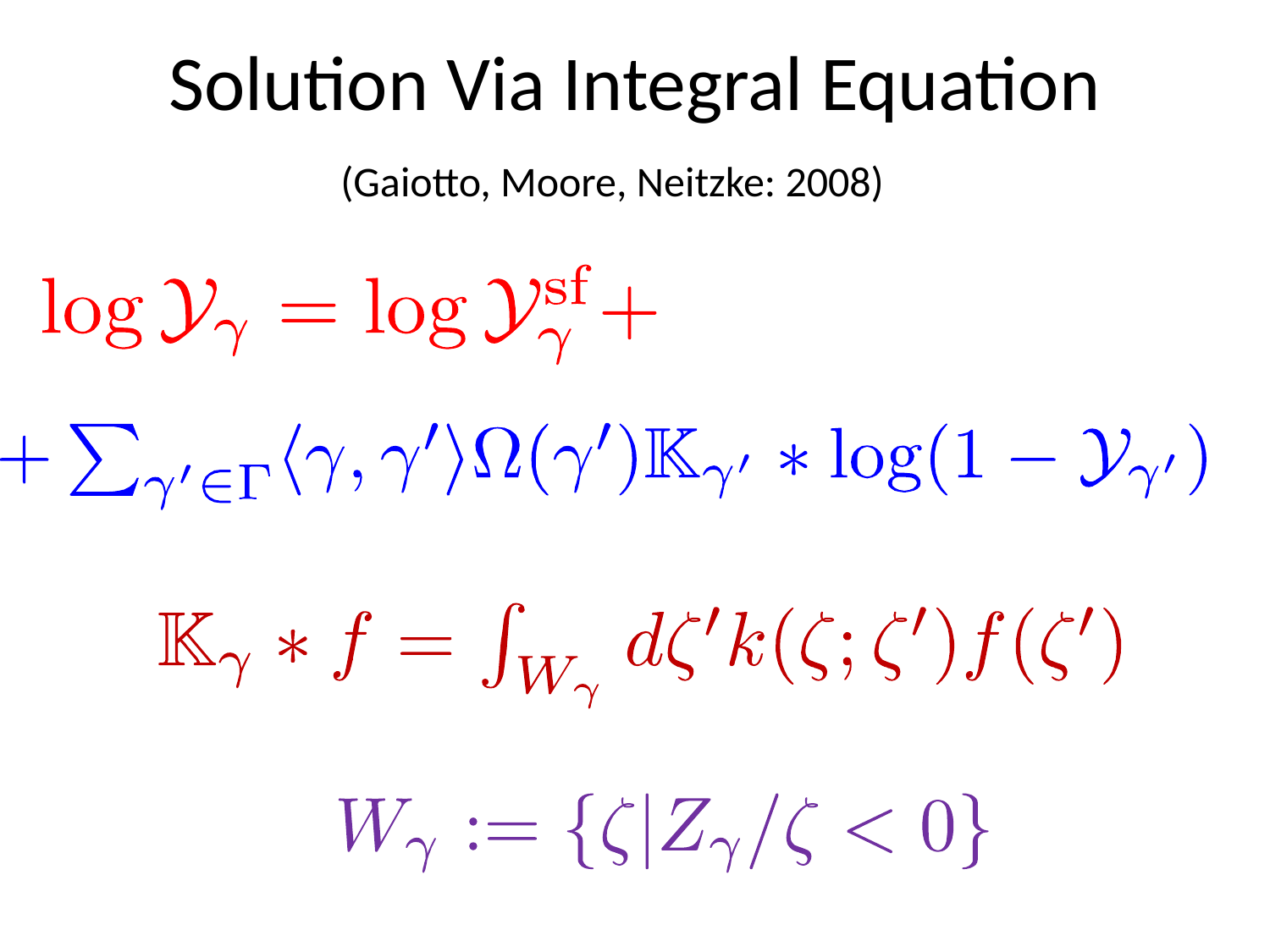

# Solution Via Integral Equation
(Gaiotto, Moore, Neitzke: 2008)